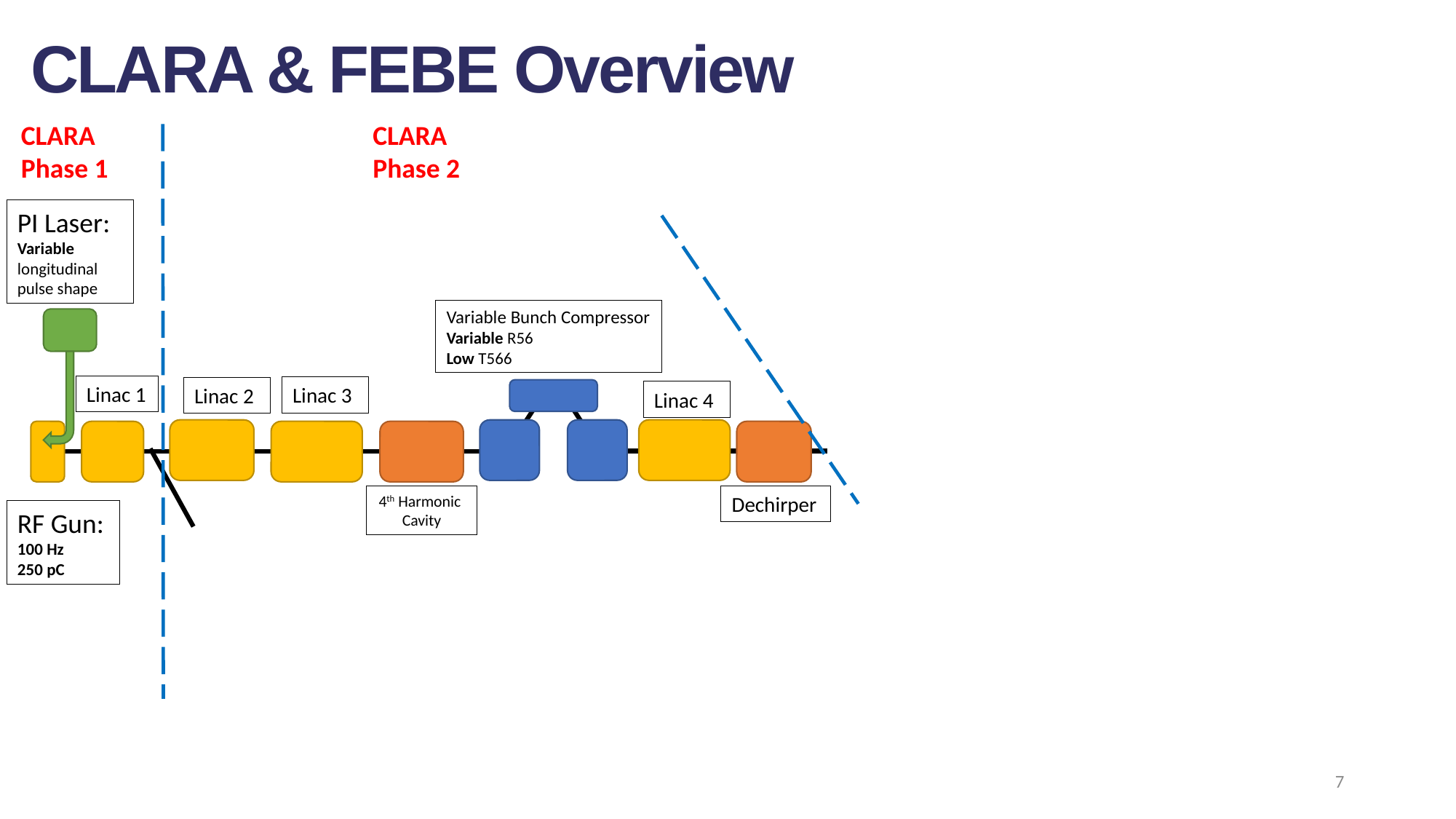

CLARA & FEBE Overview
CLARA
Phase 1
CLARA
Phase 2
PI Laser:
Variable longitudinal pulse shape
Variable Bunch Compressor
Variable R56
Low T566

Linac 1
Linac 3
Linac 2

Linac 4

Dechirper
4th Harmonic
Cavity
RF Gun:
100 Hz
250 pC

7